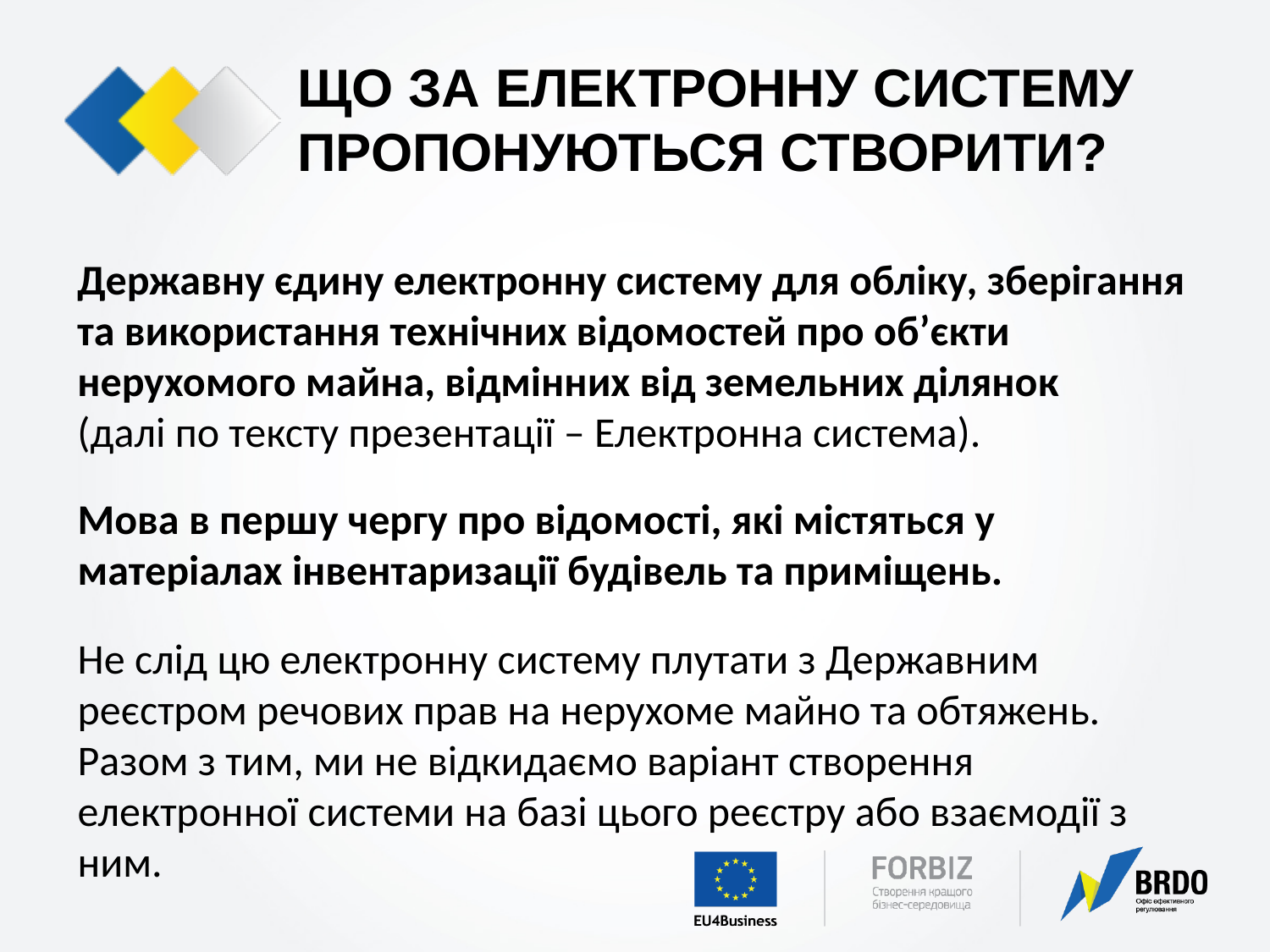

# ЩО ЗА ЕЛЕКТРОННУ СИСТЕМУ ПРОПОНУЮТЬСЯ СТВОРИТИ?
Державну єдину електронну систему для обліку, зберігання та використання технічних відомостей про об’єкти нерухомого майна, відмінних від земельних ділянок
(далі по тексту презентації – Електронна система).
Мова в першу чергу про відомості, які містяться у матеріалах інвентаризації будівель та приміщень.
Не слід цю електронну систему плутати з Державним реєстром речових прав на нерухоме майно та обтяжень. Разом з тим, ми не відкидаємо варіант створення електронної системи на базі цього реєстру або взаємодії з ним.